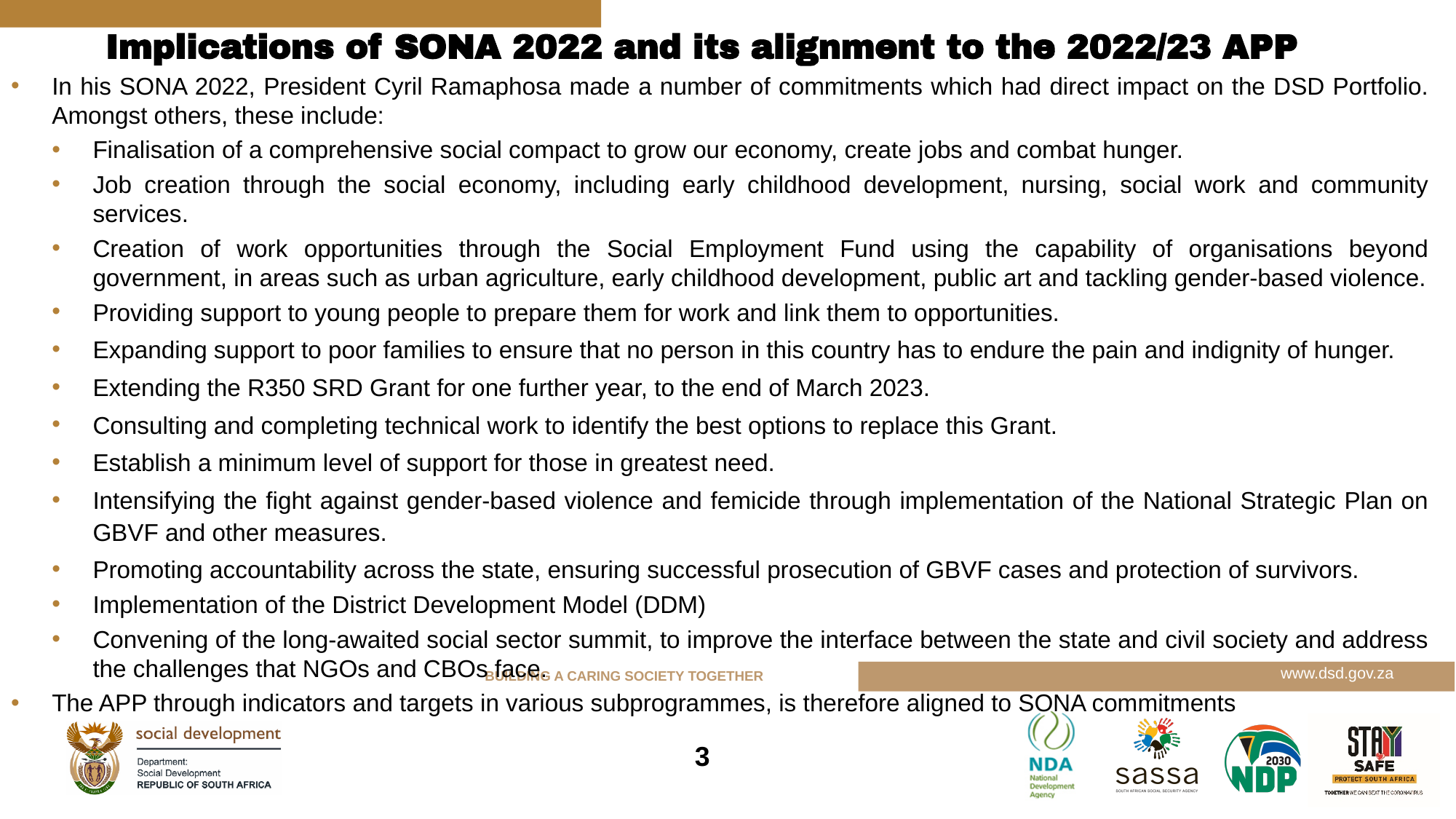

# Implications of SONA 2022 and its alignment to the 2022/23 APP
In his SONA 2022, President Cyril Ramaphosa made a number of commitments which had direct impact on the DSD Portfolio. Amongst others, these include:
Finalisation of a comprehensive social compact to grow our economy, create jobs and combat hunger.
Job creation through the social economy, including early childhood development, nursing, social work and community services.
Creation of work opportunities through the Social Employment Fund using the capability of organisations beyond government, in areas such as urban agriculture, early childhood development, public art and tackling gender-based violence.
Providing support to young people to prepare them for work and link them to opportunities.
Expanding support to poor families to ensure that no person in this country has to endure the pain and indignity of hunger.
Extending the R350 SRD Grant for one further year, to the end of March 2023.
Consulting and completing technical work to identify the best options to replace this Grant.
Establish a minimum level of support for those in greatest need.
Intensifying the fight against gender-based violence and femicide through implementation of the National Strategic Plan on GBVF and other measures.
Promoting accountability across the state, ensuring successful prosecution of GBVF cases and protection of survivors.
Implementation of the District Development Model (DDM)
Convening of the long-awaited social sector summit, to improve the interface between the state and civil society and address the challenges that NGOs and CBOs face.
The APP through indicators and targets in various subprogrammes, is therefore aligned to SONA commitments
3